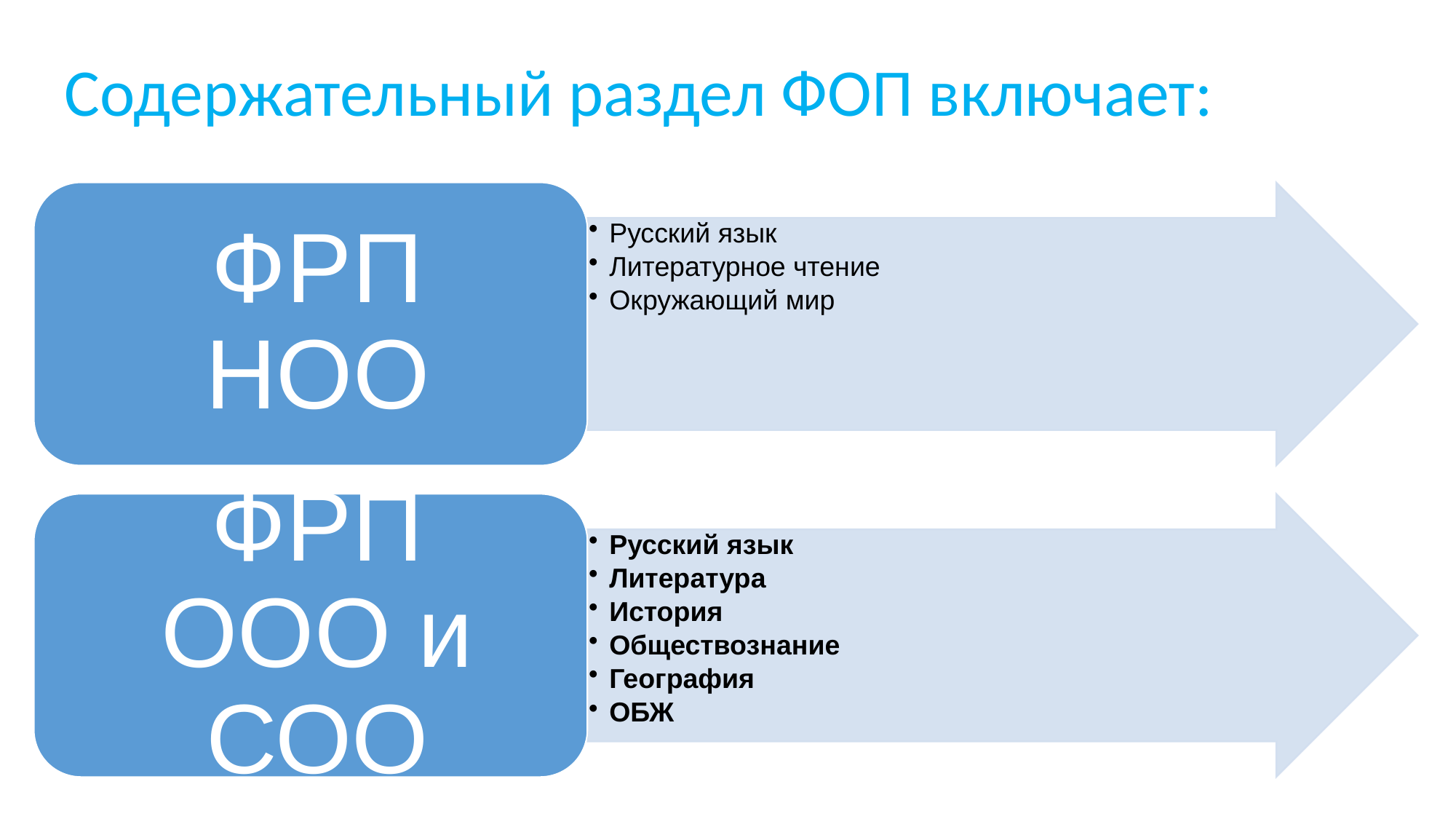

# Содержательный раздел ФОП включает:
Русский язык
Литературное чтение
Окружающий мир
ФРП НОО
Русский язык
Литература
История
Обществознание
География
ОБЖ
ФРП ООО и СОО